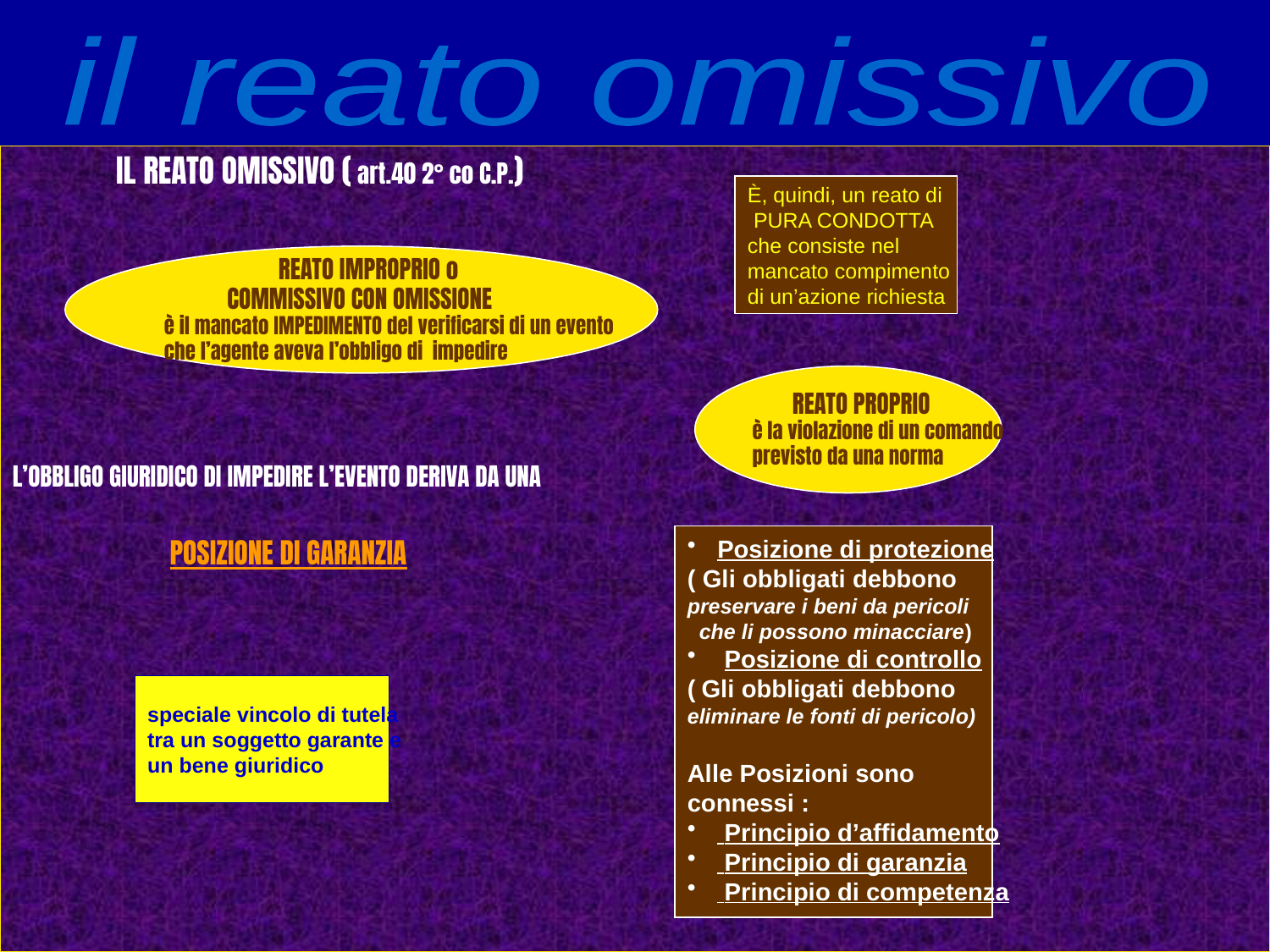

il reato omissivo
              IL REATO OMISSIVO ( art.40 2° co C.P.)

L’OBBLIGO GIURIDICO DI IMPEDIRE L’EVENTO DERIVA DA UNA

                        POSIZIONE DI GARANZIA

È, quindi, un reato di
 PURA CONDOTTA
che consiste nel
mancato compimento
di un’azione richiesta
                    REATO IMPROPRIO o
           COMMISSIVO CON OMISSIONE
è il mancato IMPEDIMENTO del verificarsi di un evento
che l’agente aveva l’obbligo di  impedire
       REATO PROPRIO
è la violazione di un comando
previsto da una norma

Posizione di protezione
( Gli obbligati debbono
preservare i beni da pericoli
  che li possono minacciare)
 Posizione di controllo
( Gli obbligati debbono
eliminare le fonti di pericolo)

Alle Posizioni sono
connessi :
 Principio d’affidamento
 Principio di garanzia
 Principio di competenza

speciale vincolo di tutela
tra un soggetto garante e
un bene giuridico